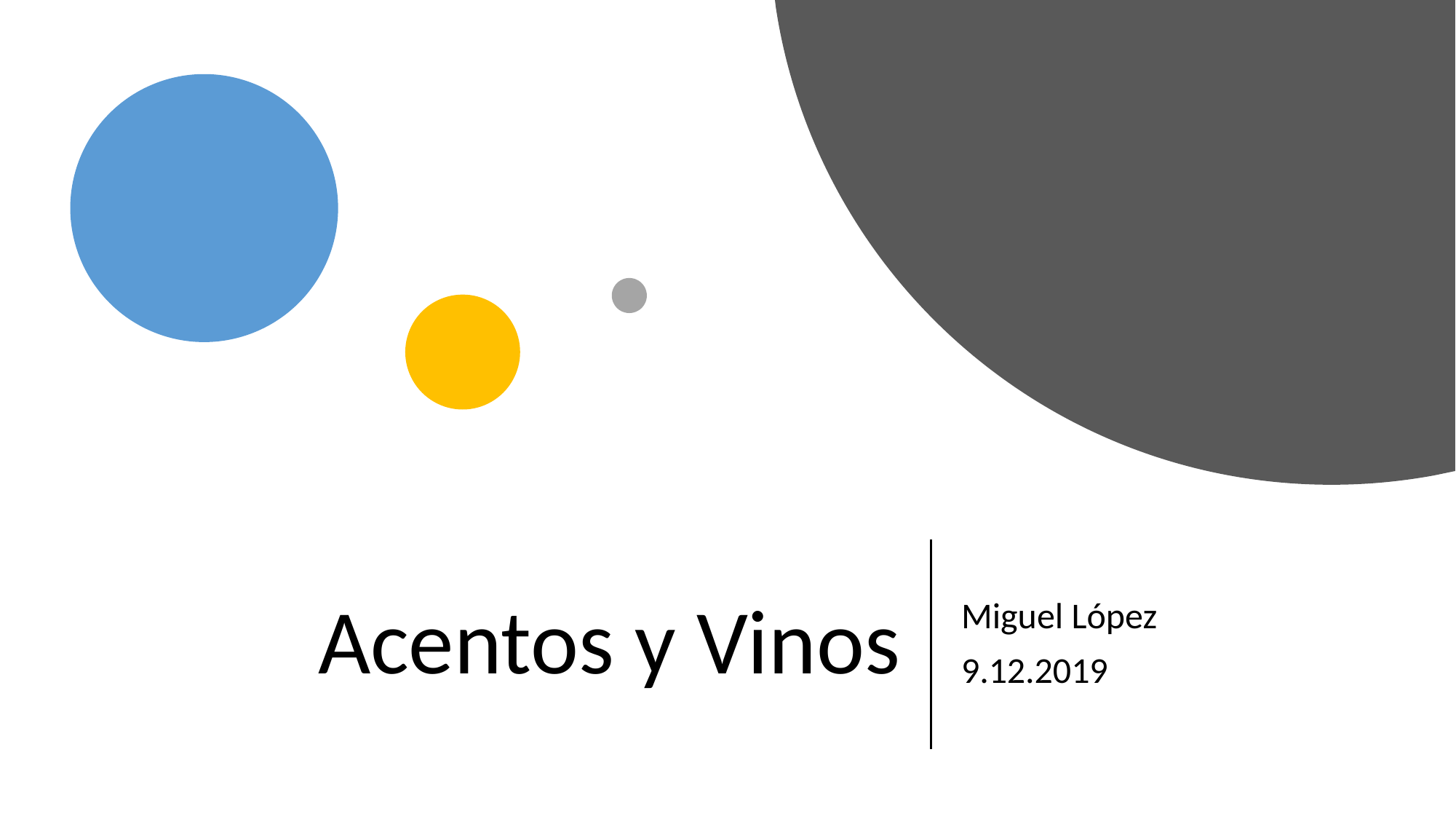

# Acentos y Vinos
Miguel López
9.12.2019